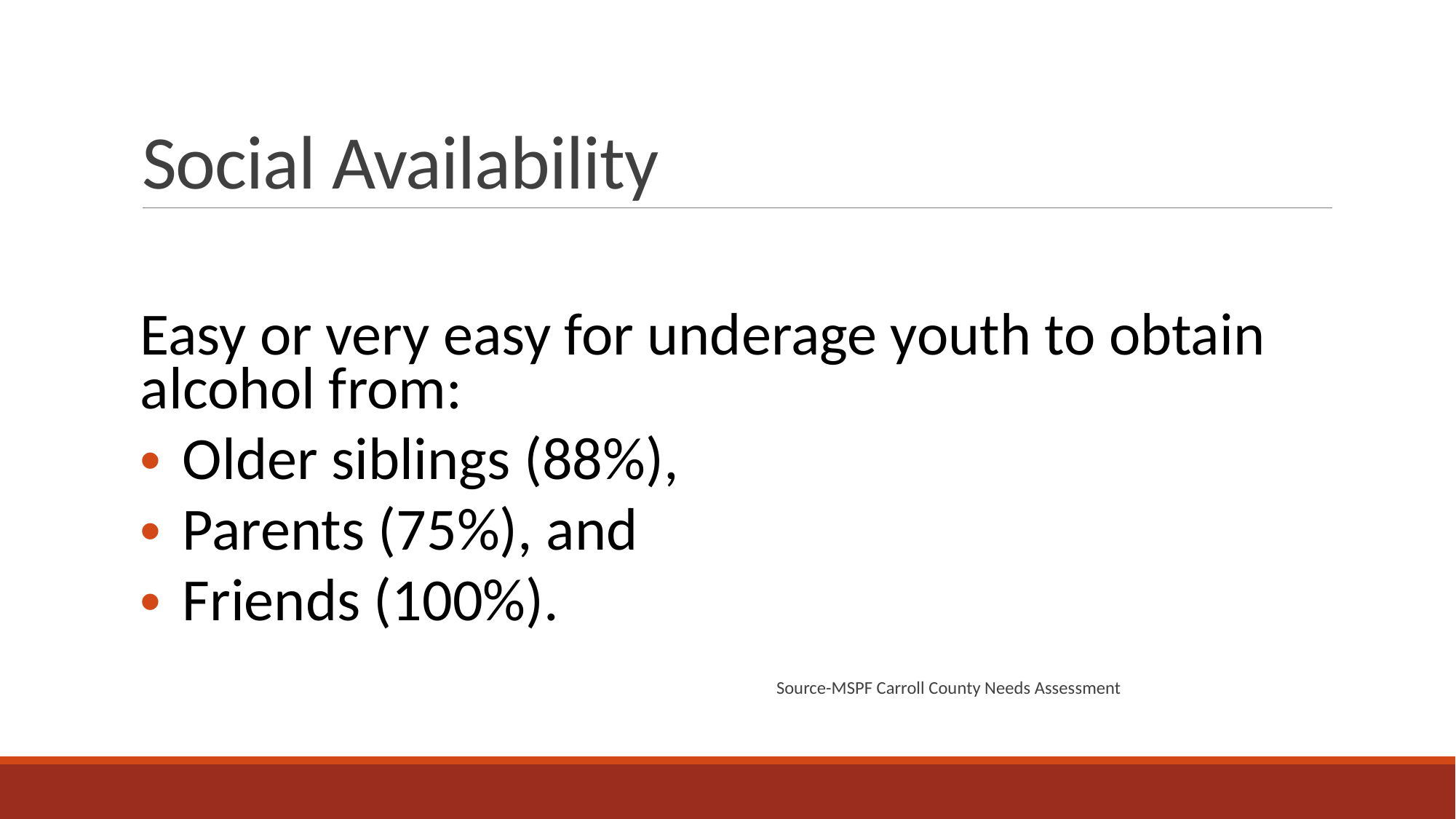

# Social Availability

Easy or very easy for underage youth to obtain alcohol from:
Older siblings (88%),
Parents (75%), and
Friends (100%).

                                                                                                                                                               Source-MSPF Carroll County Needs Assessment